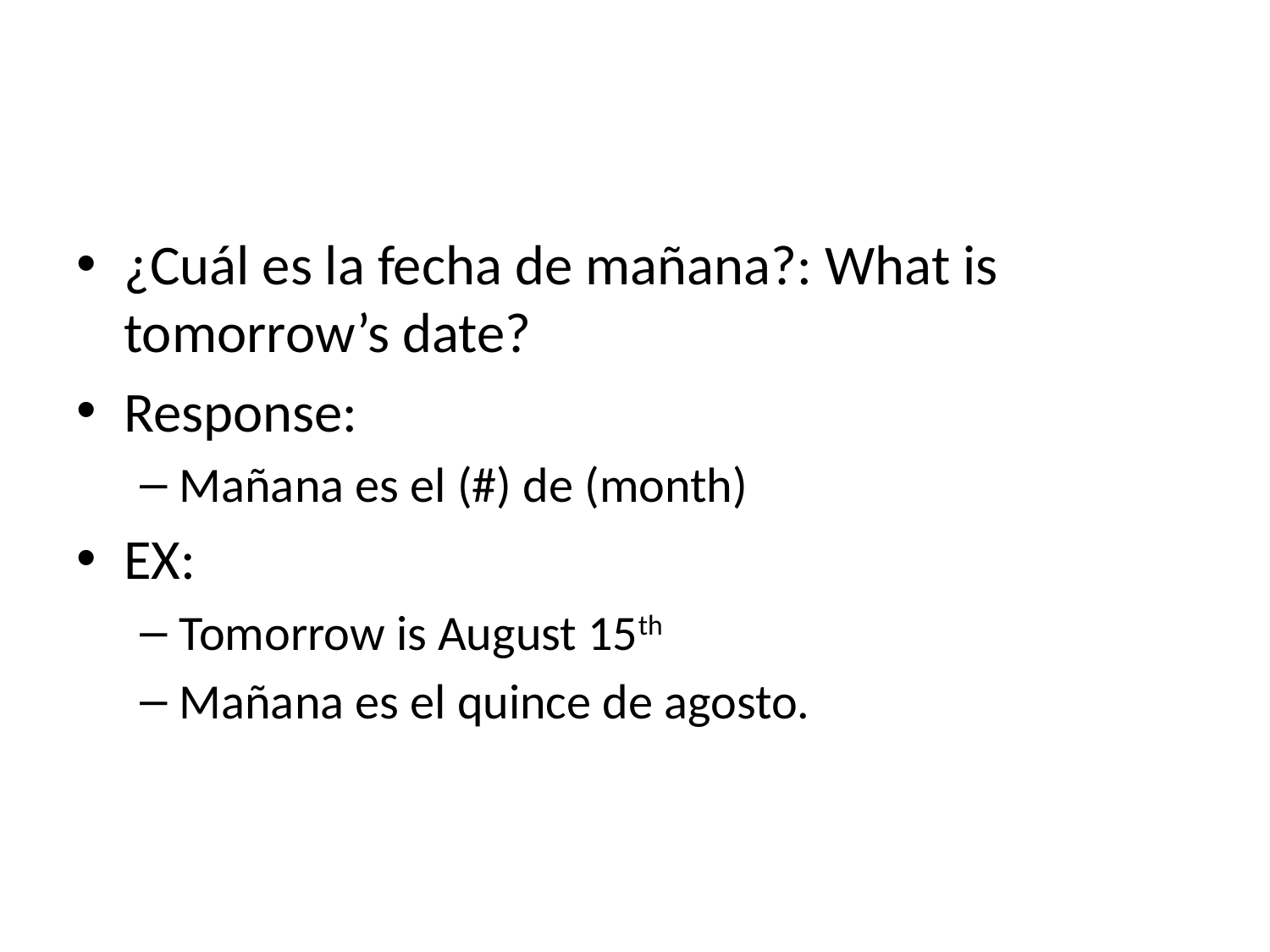

#
¿Cuál es la fecha de mañana?: What is tomorrow’s date?
Response:
Mañana es el (#) de (month)
EX:
Tomorrow is August 15th
Mañana es el quince de agosto.